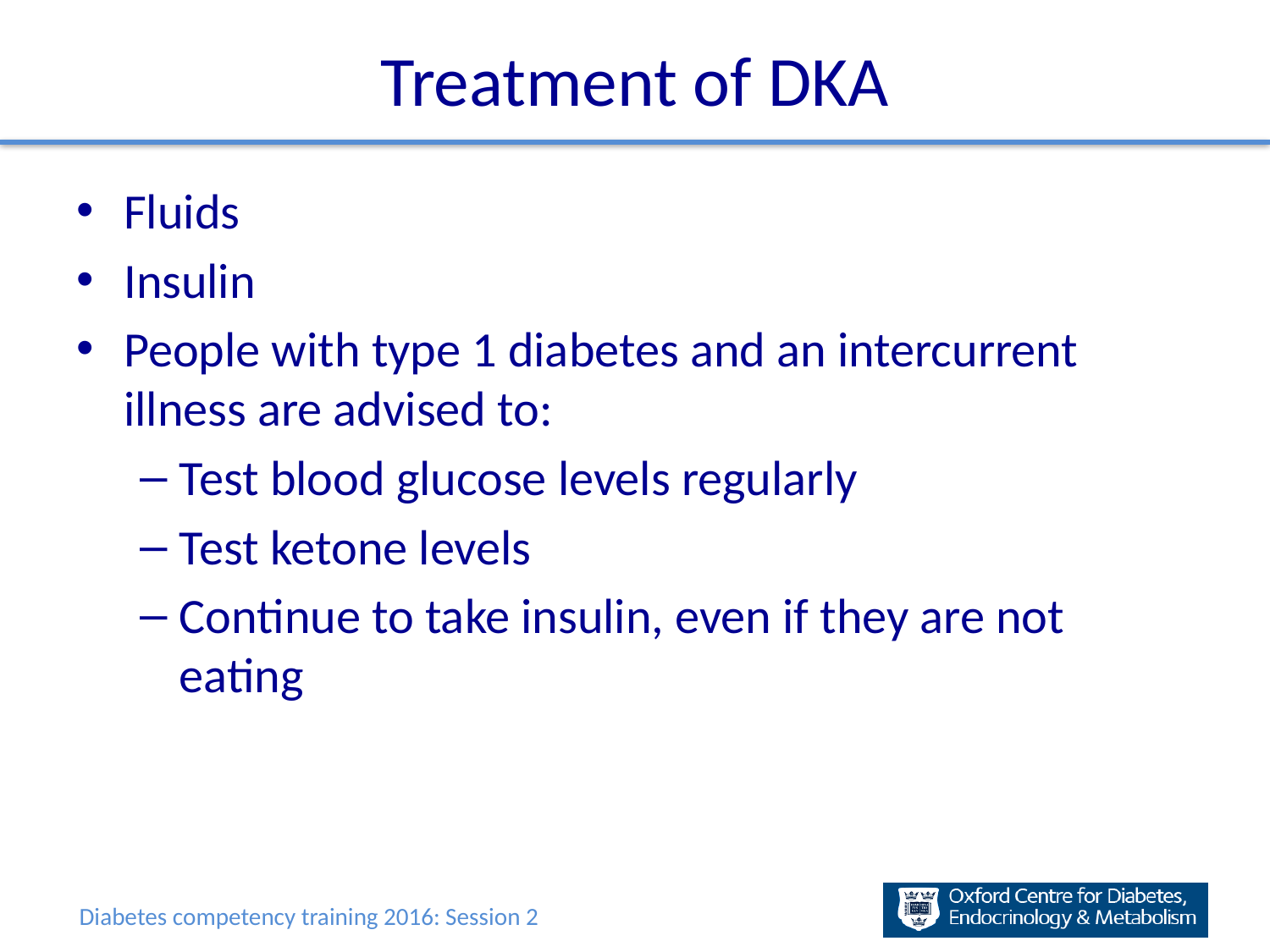

# Treatment of DKA
Fluids
Insulin
People with type 1 diabetes and an intercurrent illness are advised to:
Test blood glucose levels regularly
Test ketone levels
Continue to take insulin, even if they are not eating